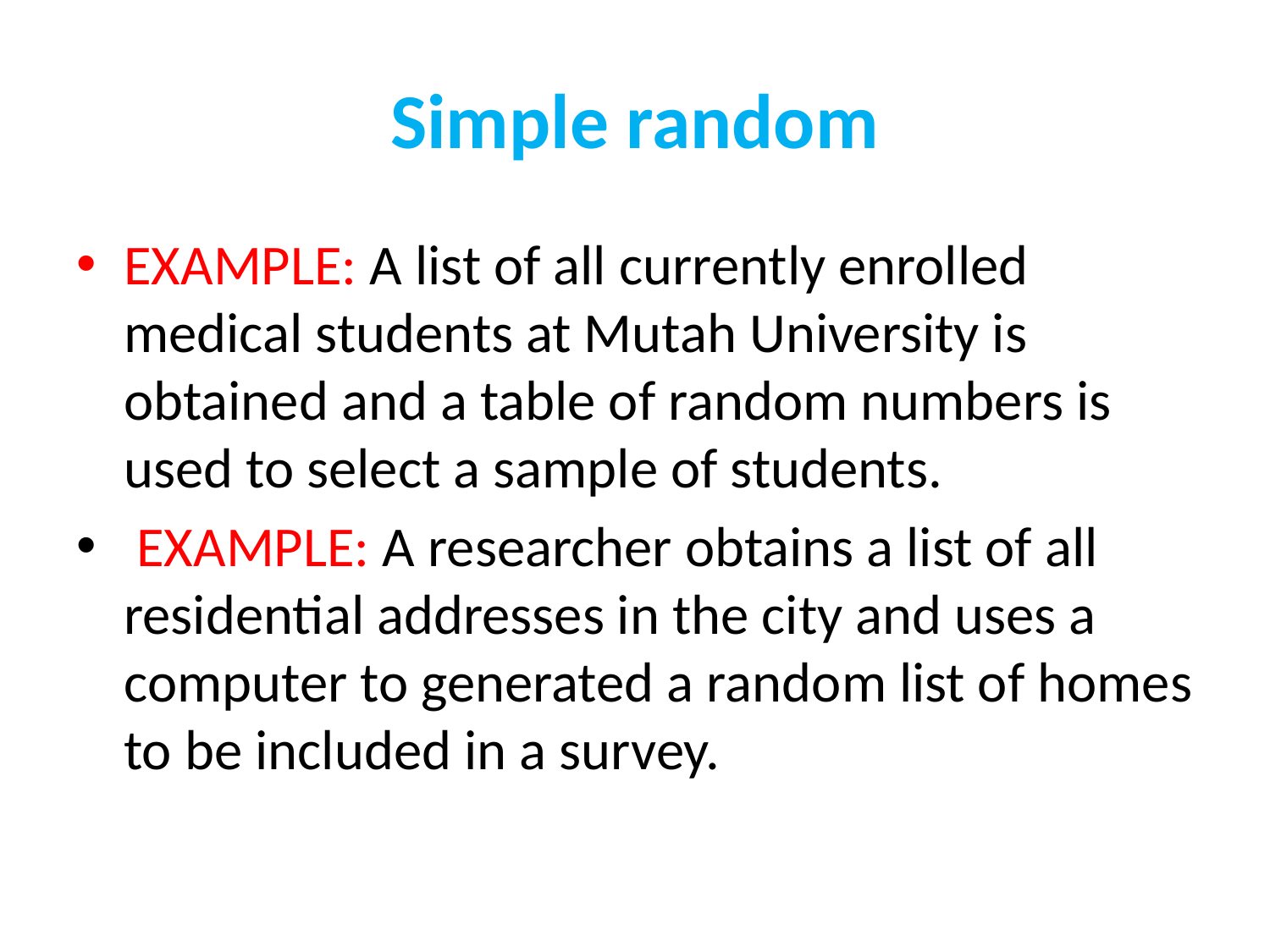

# Simple random
EXAMPLE: A list of all currently enrolled medical students at Mutah University is obtained and a table of random numbers is used to select a sample of students.
 EXAMPLE: A researcher obtains a list of all residential addresses in the city and uses a computer to generated a random list of homes to be included in a survey.